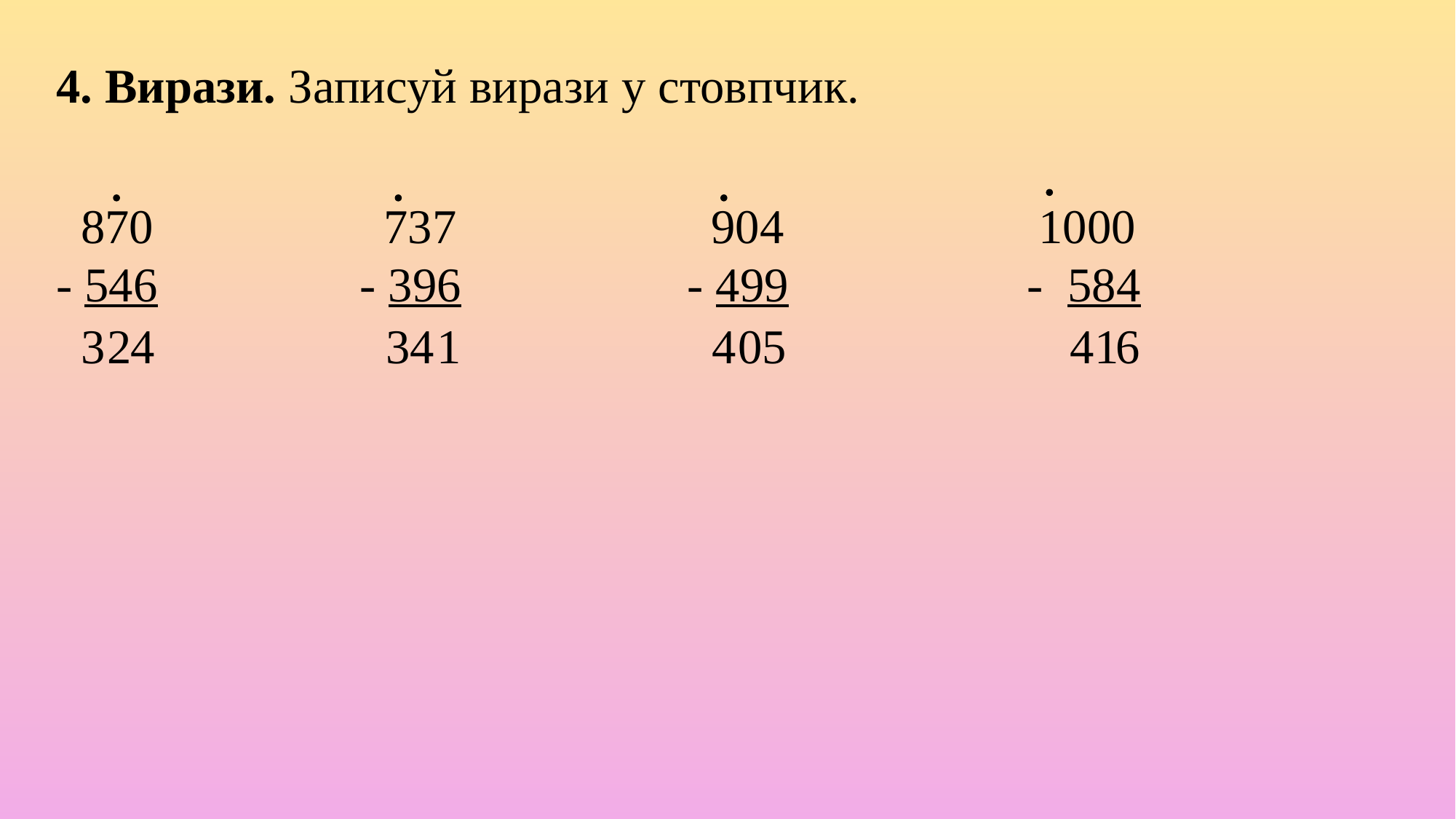

4. Вирази. Записуй вирази у стовпчик.

  870 		737 			904 			1000
- 546      	       - 396      	       - 499       	        -  584

4
1
6
4
0
5
3
4
3
1
2
4